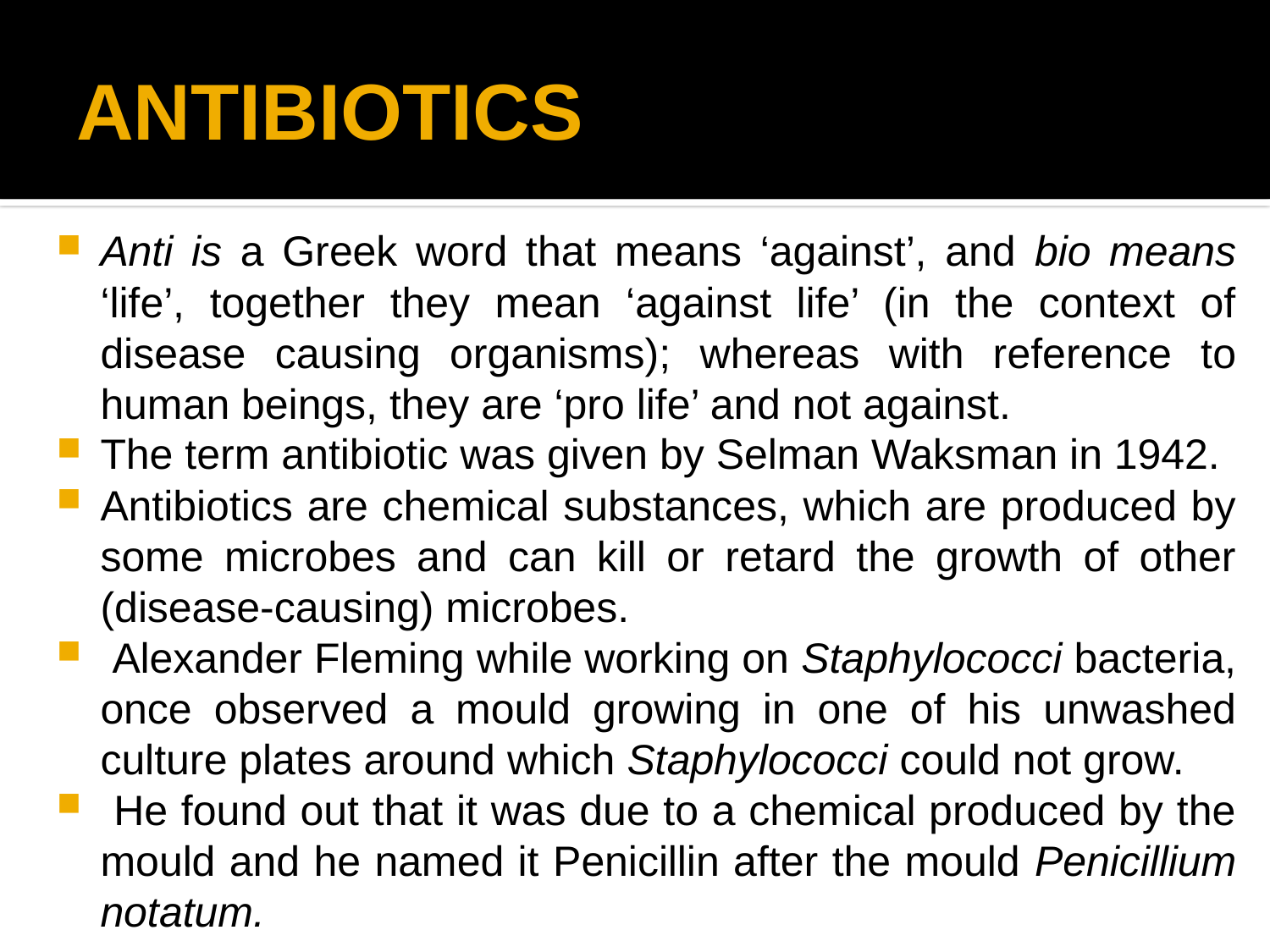

# ANTIBIOTICS
Anti is a Greek word that means ‘against’, and bio means ‘life’, together they mean ‘against life’ (in the context of disease causing organisms); whereas with reference to human beings, they are ‘pro life’ and not against.
The term antibiotic was given by Selman Waksman in 1942.
Antibiotics are chemical substances, which are produced by some microbes and can kill or retard the growth of other (disease-causing) microbes.
 Alexander Fleming while working on Staphylococci bacteria, once observed a mould growing in one of his unwashed culture plates around which Staphylococci could not grow.
 He found out that it was due to a chemical produced by the mould and he named it Penicillin after the mould Penicillium notatum.